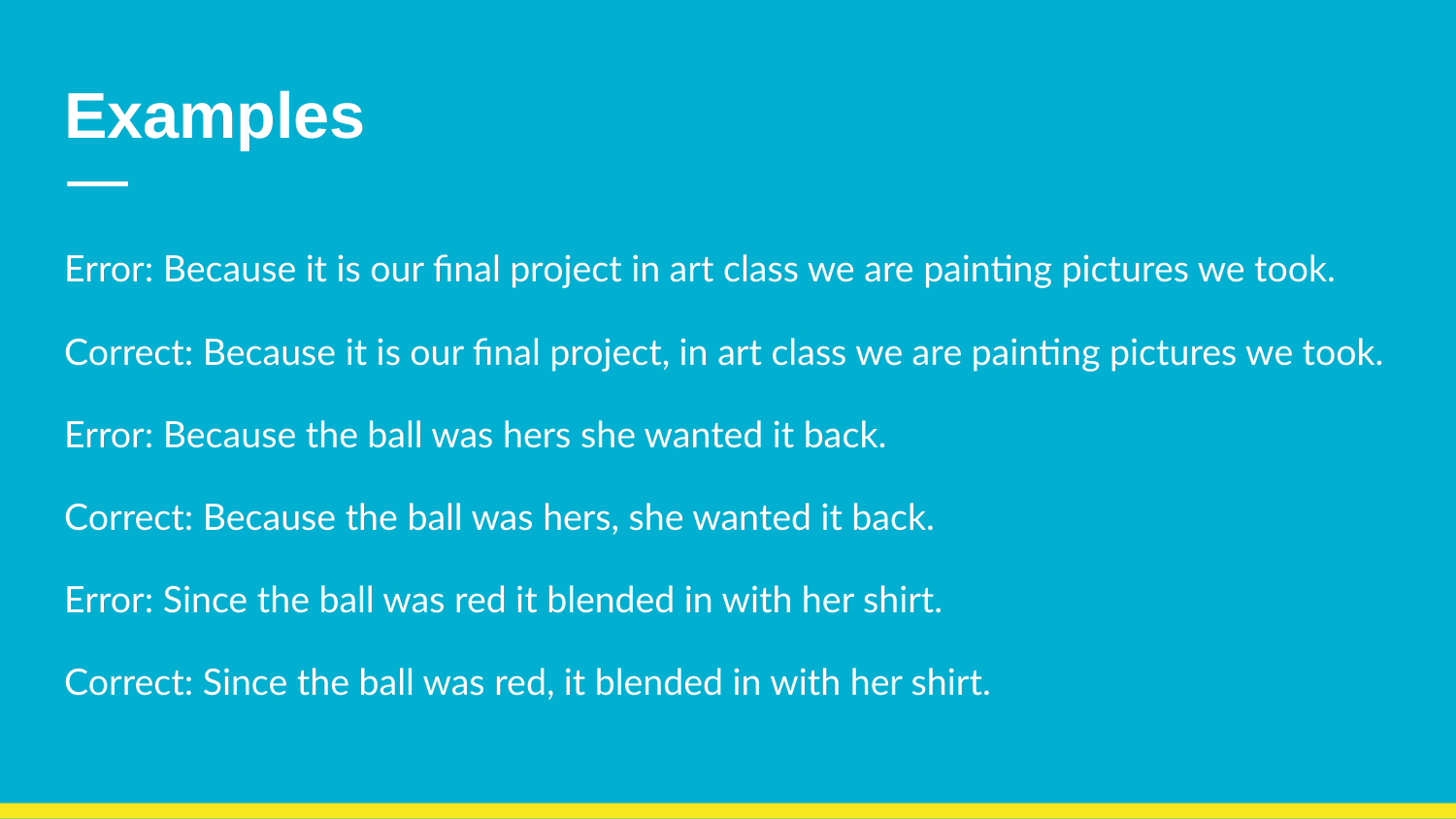

# Examples
Error: Because it is our final project in art class we are painting pictures we took.
Correct: Because it is our final project, in art class we are painting pictures we took.
Error: Because the ball was hers she wanted it back.
Correct: Because the ball was hers, she wanted it back.
Error: Since the ball was red it blended in with her shirt.
Correct: Since the ball was red, it blended in with her shirt.